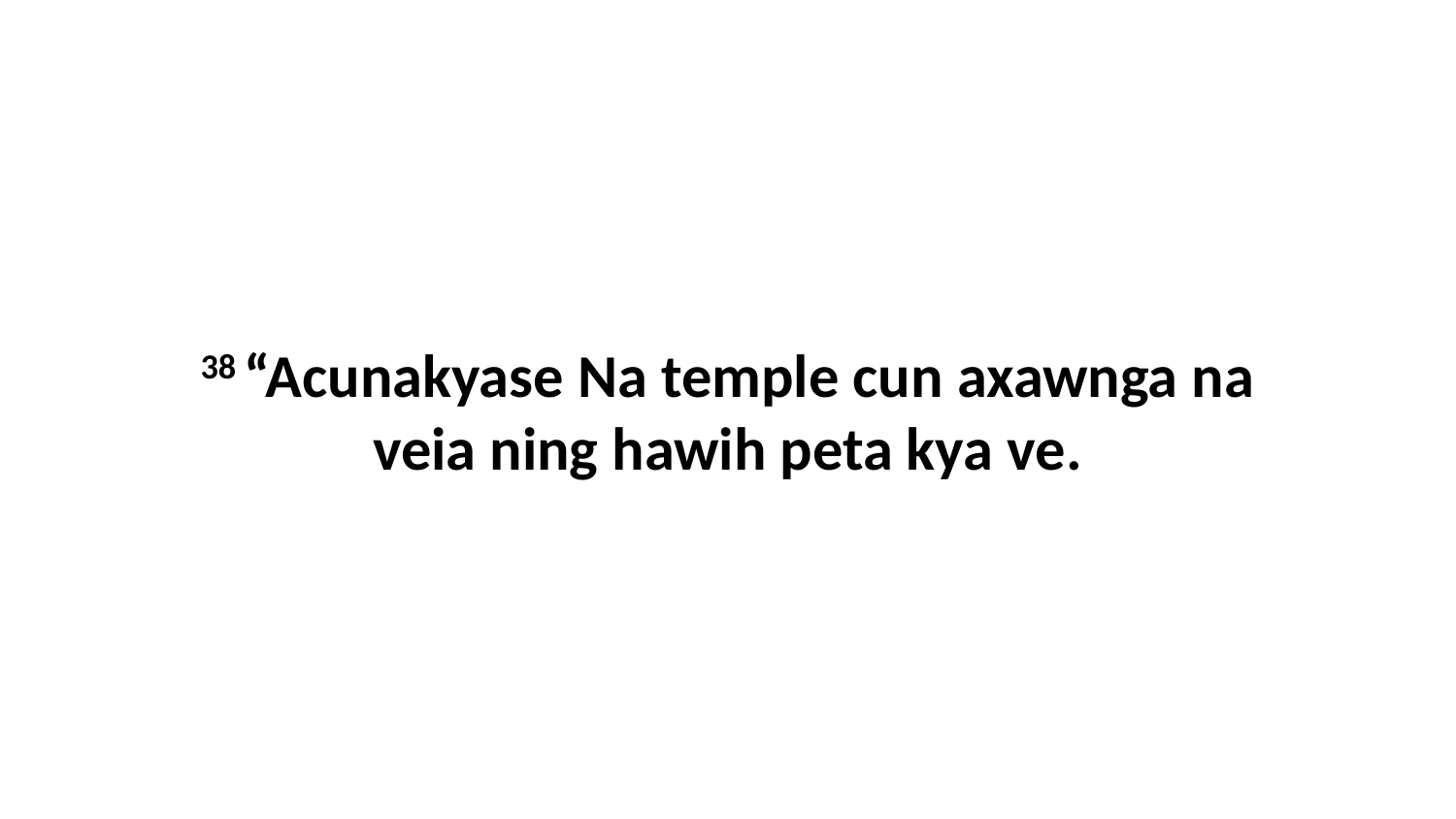

38 “Acunakyase Na temple cun axawnga na veia ning hawih peta kya ve.